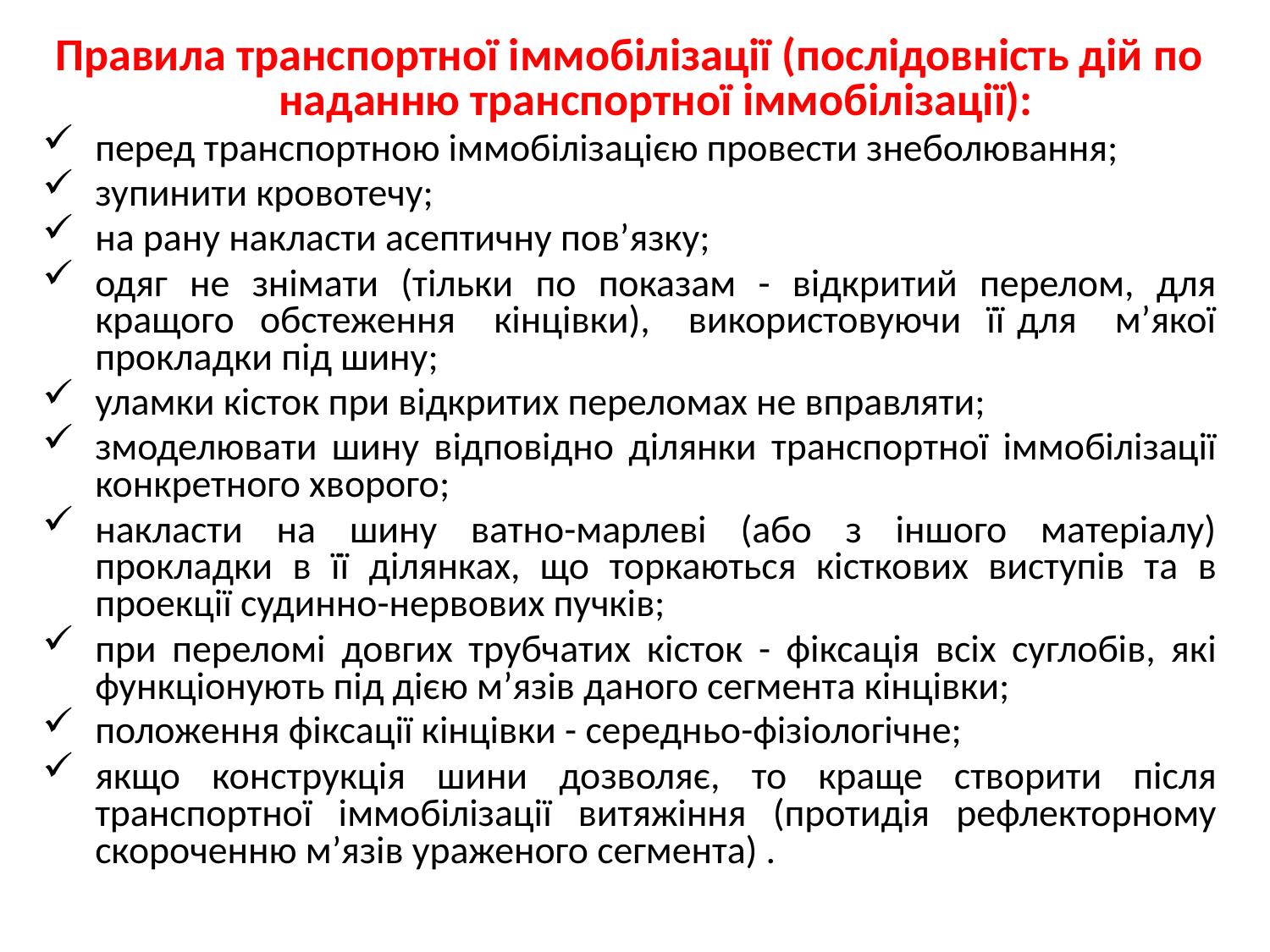

Правила транспортної іммобілізації (послідовність дій по наданню транспортної іммобілізації):
перед транспортною іммобілізацією провести знеболювання;
зупинити кровотечу;
на рану накласти асептичну пов’язку;
одяг не знімати (тільки по показам - відкритий перелом, для
кращого  обстеження   кінцівки),   використовуючи  її для   м’якої
прокладки під шину;
уламки кісток при відкритих переломах не вправляти;
змоделювати шину відповідно ділянки транспортної іммобілізації
конкретного хворого;
накласти   на   шину   ватно-марлеві   (або   з   іншого   матеріалу)
прокладки в її ділянках, що торкаються кісткових виступів та в
проекції судинно-нервових пучків;
при переломі довгих трубчатих кісток - фіксація всіх суглобів, які
функціонують під дією м’язів даного сегмента кінцівки;
положення фіксації кінцівки - середньо-фізіологічне;
якщо конструкція шини дозволяє, то краще створити після транспортної іммобілізації витяжіння (протидія рефлекторному скороченню м’язів ураженого сегмента) .